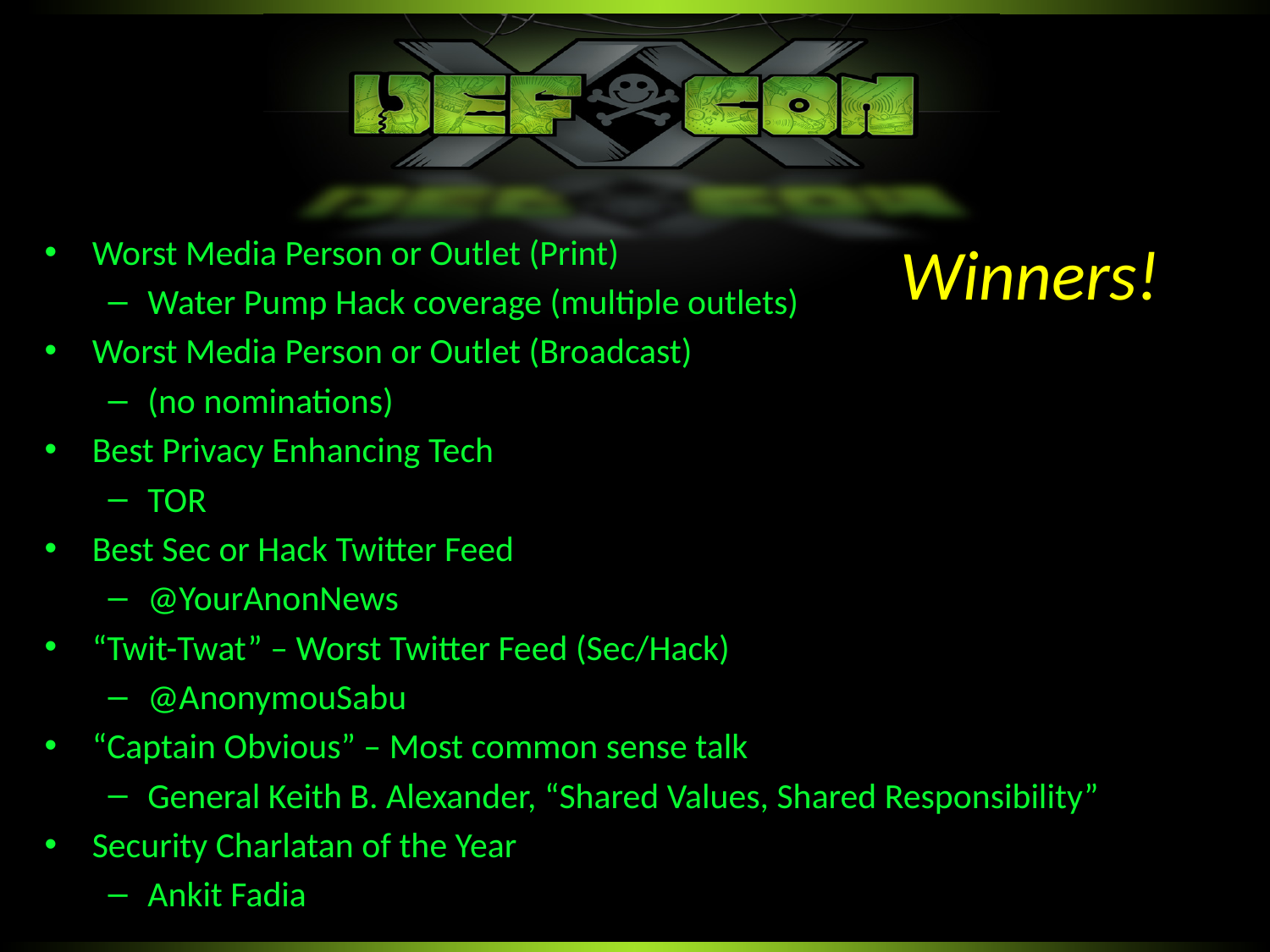

Worst Media Person or Outlet (Print)
Water Pump Hack coverage (multiple outlets)
Worst Media Person or Outlet (Broadcast)
(no nominations)
Best Privacy Enhancing Tech
TOR
Best Sec or Hack Twitter Feed
@YourAnonNews
“Twit-Twat” – Worst Twitter Feed (Sec/Hack)
@AnonymouSabu
“Captain Obvious” – Most common sense talk
General Keith B. Alexander, “Shared Values, Shared Responsibility”
Security Charlatan of the Year
Ankit Fadia
Winners!